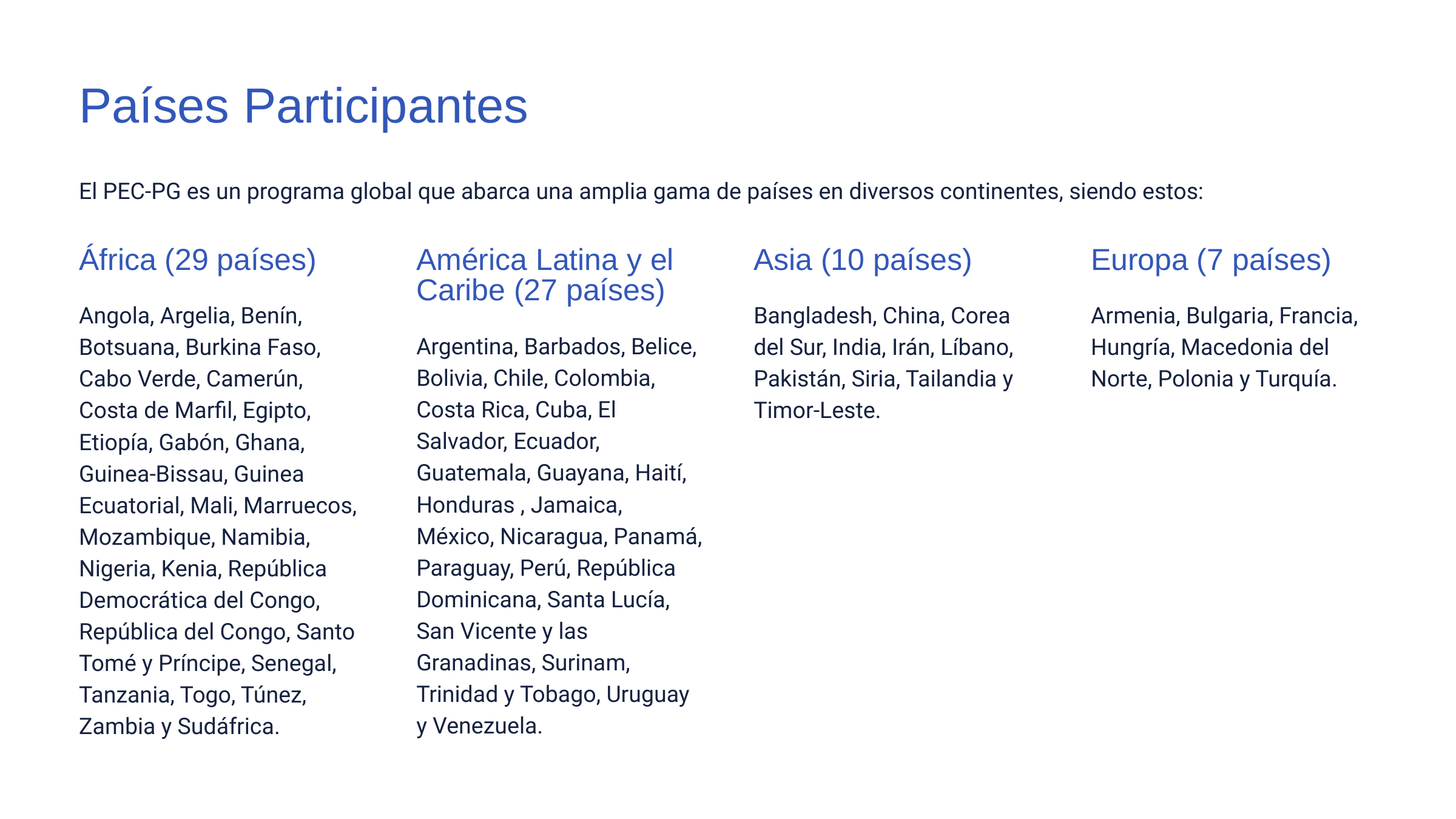

Países Participantes
El PEC-PG es un programa global que abarca una amplia gama de países en diversos continentes, siendo estos:
África (29 países)
América Latina y el Caribe (27 países)
Asia (10 países)
Europa (7 países)
Angola, Argelia, Benín, Botsuana, Burkina Faso, Cabo Verde, Camerún, Costa de Marfil, Egipto, Etiopía, Gabón, Ghana, Guinea-Bissau, Guinea Ecuatorial, Mali, Marruecos, Mozambique, Namibia, Nigeria, Kenia, República Democrática del Congo, República del Congo, Santo Tomé y Príncipe, Senegal, Tanzania, Togo, Túnez, Zambia y Sudáfrica.
Bangladesh, China, Corea del Sur, India, Irán, Líbano, Pakistán, Siria, Tailandia y Timor-Leste.
Armenia, Bulgaria, Francia, Hungría, Macedonia del Norte, Polonia y Turquía.
Argentina, Barbados, Belice, Bolivia, Chile, Colombia, Costa Rica, Cuba, El Salvador, Ecuador, Guatemala, Guayana, Haití, Honduras , Jamaica, México, Nicaragua, Panamá, Paraguay, Perú, República Dominicana, Santa Lucía, San Vicente y las Granadinas, Surinam, Trinidad y Tobago, Uruguay y Venezuela.